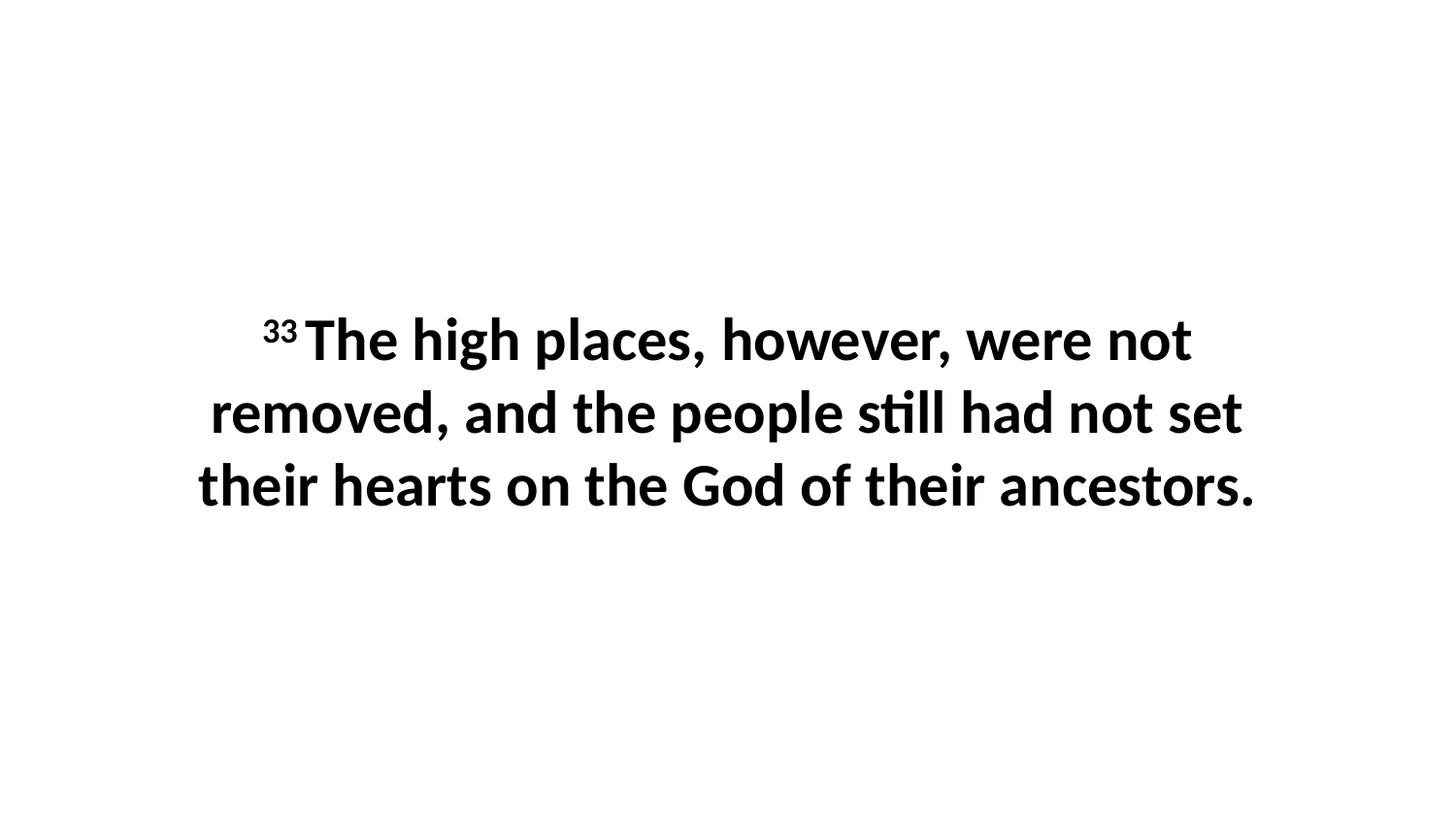

33 The high places, however, were not removed, and the people still had not set their hearts on the God of their ancestors.